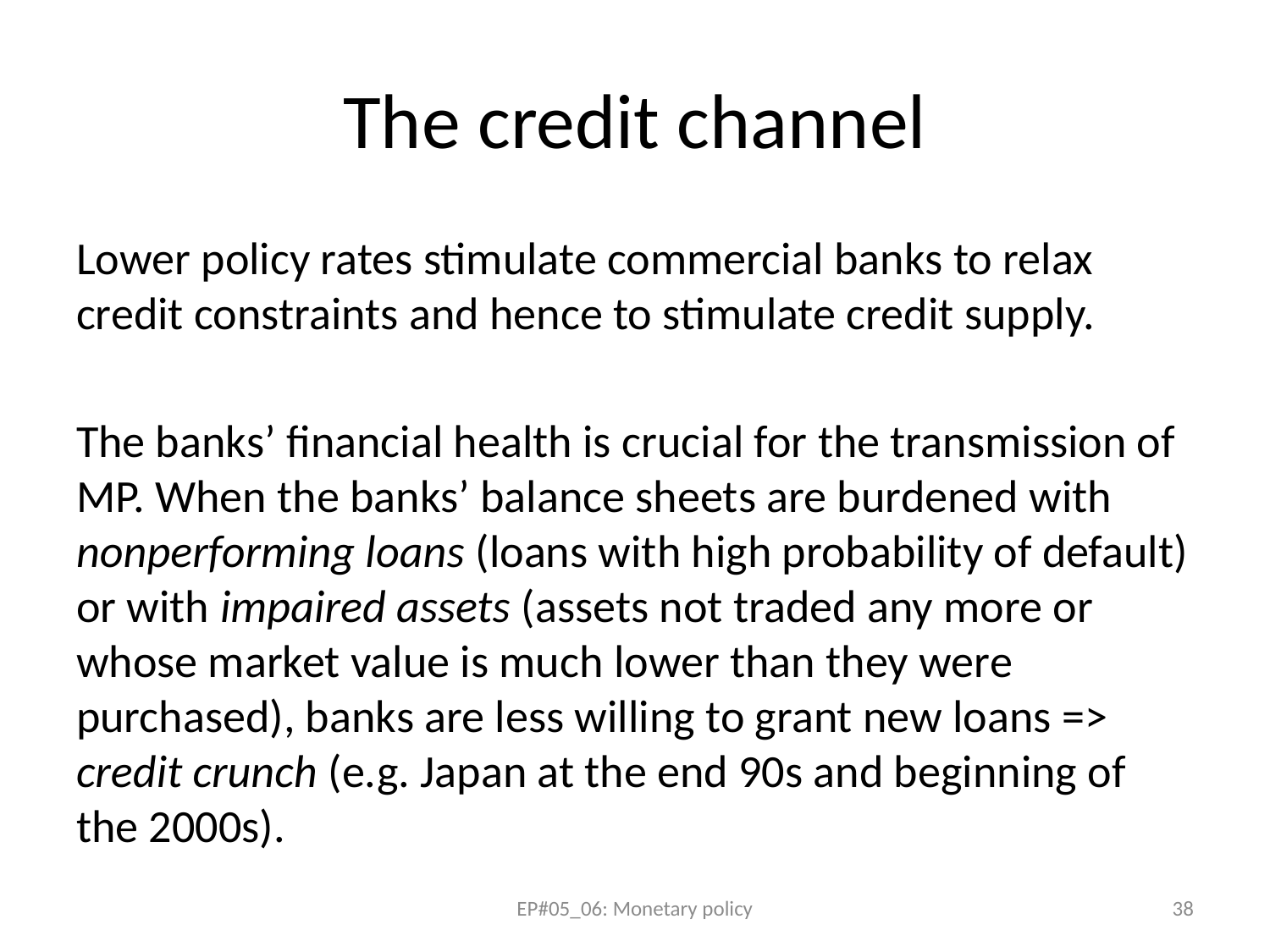

# The credit channel
Lower policy rates stimulate commercial banks to relax credit constraints and hence to stimulate credit supply.

The banks’ financial health is crucial for the transmission of MP. When the banks’ balance sheets are burdened with nonperforming loans (loans with high probability of default) or with impaired assets (assets not traded any more or whose market value is much lower than they were purchased), banks are less willing to grant new loans => credit crunch (e.g. Japan at the end 90s and beginning of the 2000s).
EP#05_06: Monetary policy
38